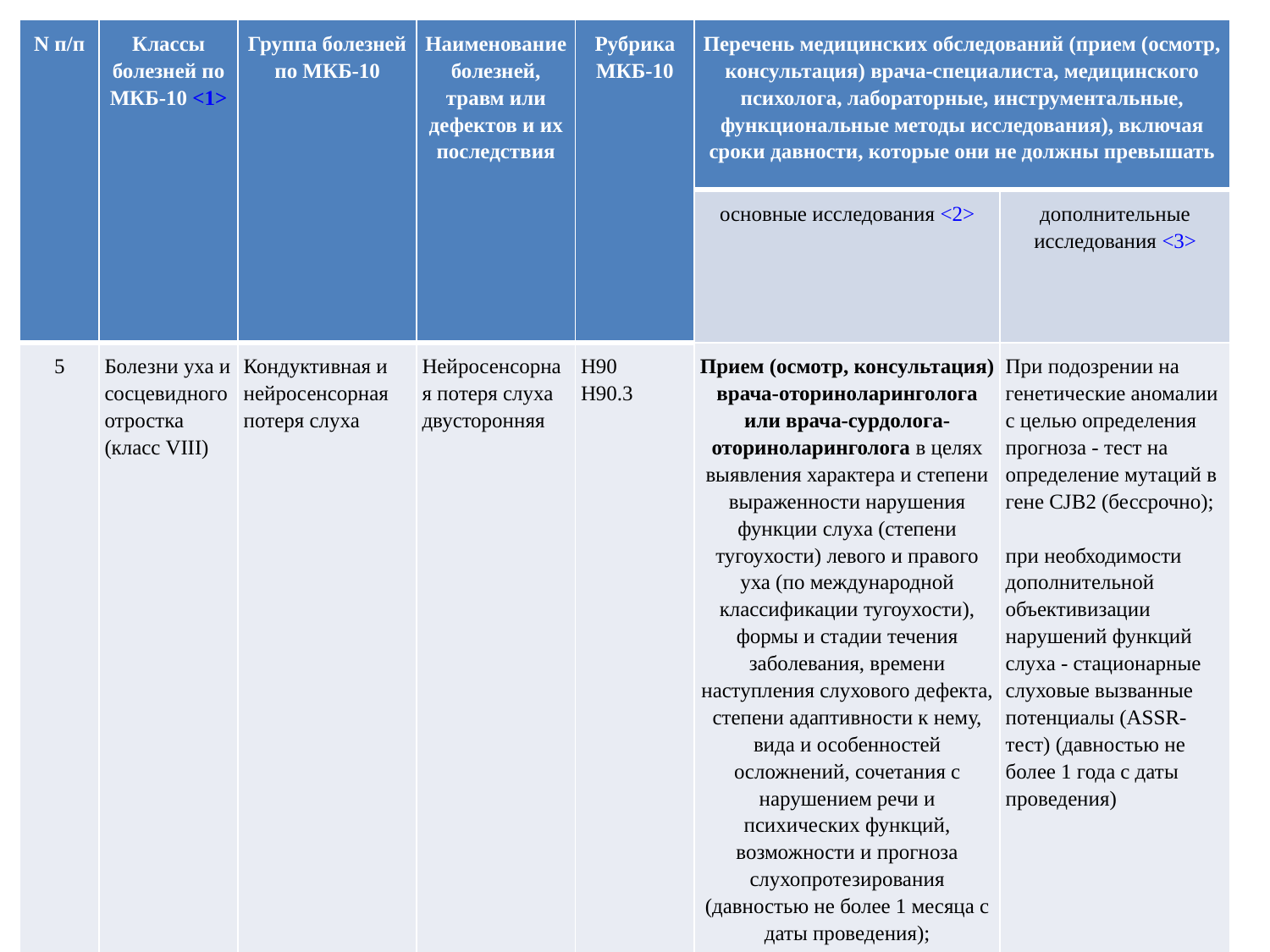

| N п/п | Классы болезней по МКБ-10 <1> | Группа болезней по МКБ-10 | Наименование болезней, травм или дефектов и их последствия | Рубрика МКБ-10 | Перечень медицинских обследований (прием (осмотр, консультация) врача-специалиста, медицинского психолога, лабораторные, инструментальные, функциональные методы исследования), включая сроки давности, которые они не должны превышать |  |
| --- | --- | --- | --- | --- | --- | --- |
|  |  |  |  |  | основные исследования <2> | дополнительные исследования <3> |
| 5 | Болезни уха и сосцевидного отростка (класс VIII) | Кондуктивная и нейросенсорная потеря слуха | Нейросенсорная потеря слуха двусторонняя | H90 H90.3 | Прием (осмотр, консультация) врача-оториноларинголога или врача-сурдолога-оториноларинголога в целях выявления характера и степени выраженности нарушения функции слуха (степени тугоухости) левого и правого уха (по международной классификации тугоухости), формы и стадии течения заболевания, времени наступления слухового дефекта, степени адаптивности к нему, вида и особенностей осложнений, сочетания с нарушением речи и психических функций, возможности и прогноза слухопротезирования (давностью не более 1 месяца с даты проведения); | При подозрении на генетические аномалии с целью определения прогноза - тест на определение мутаций в гене CJB2 (бессрочно); при необходимости дополнительной объективизации нарушений функций слуха - стационарные слуховые вызванные потенциалы (ASSR-тест) (давностью не более 1 года с даты проведения) |